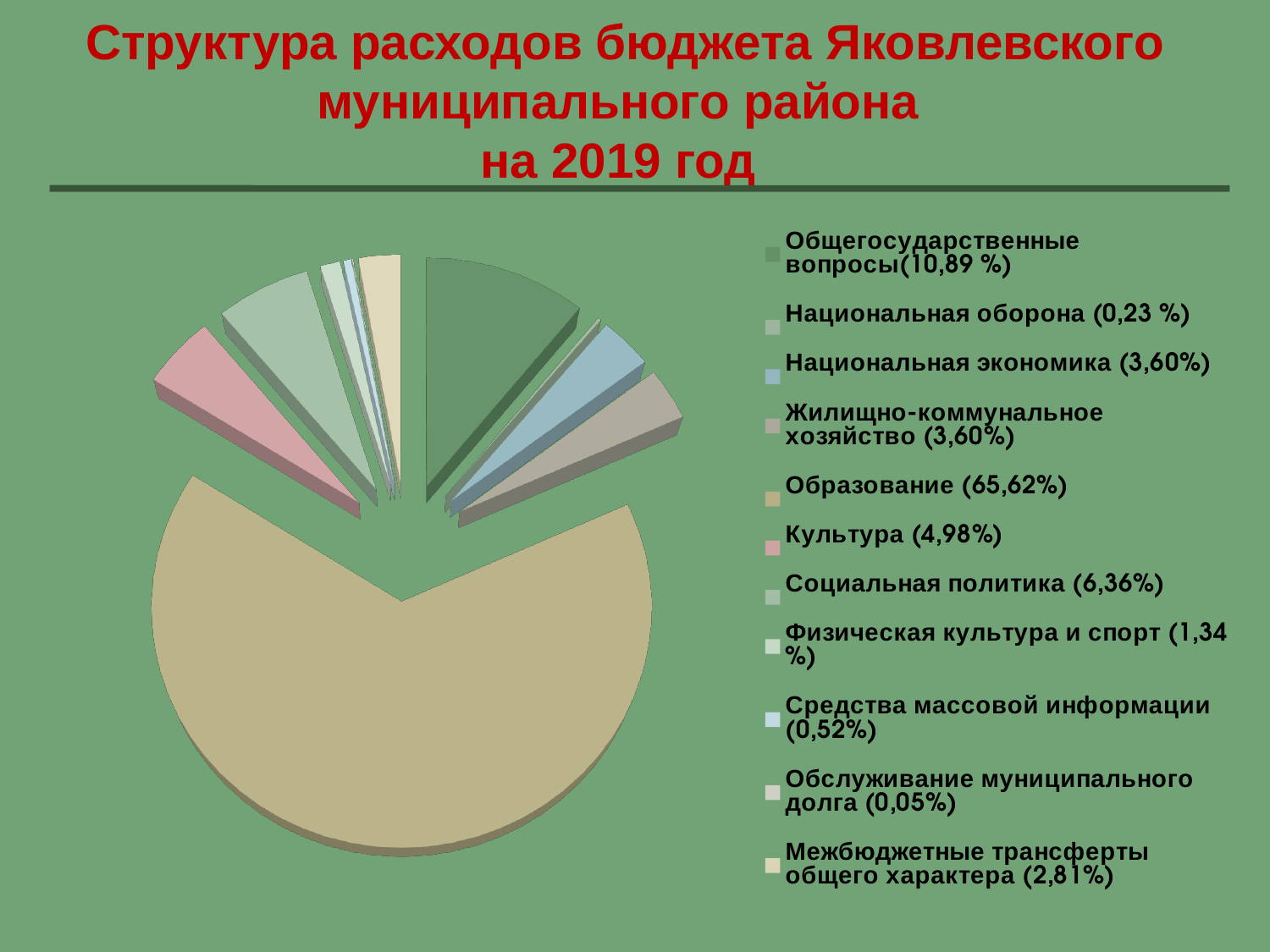

# Структура расходов бюджета Яковлевского муниципального района на 2019 год

[unsupported chart]